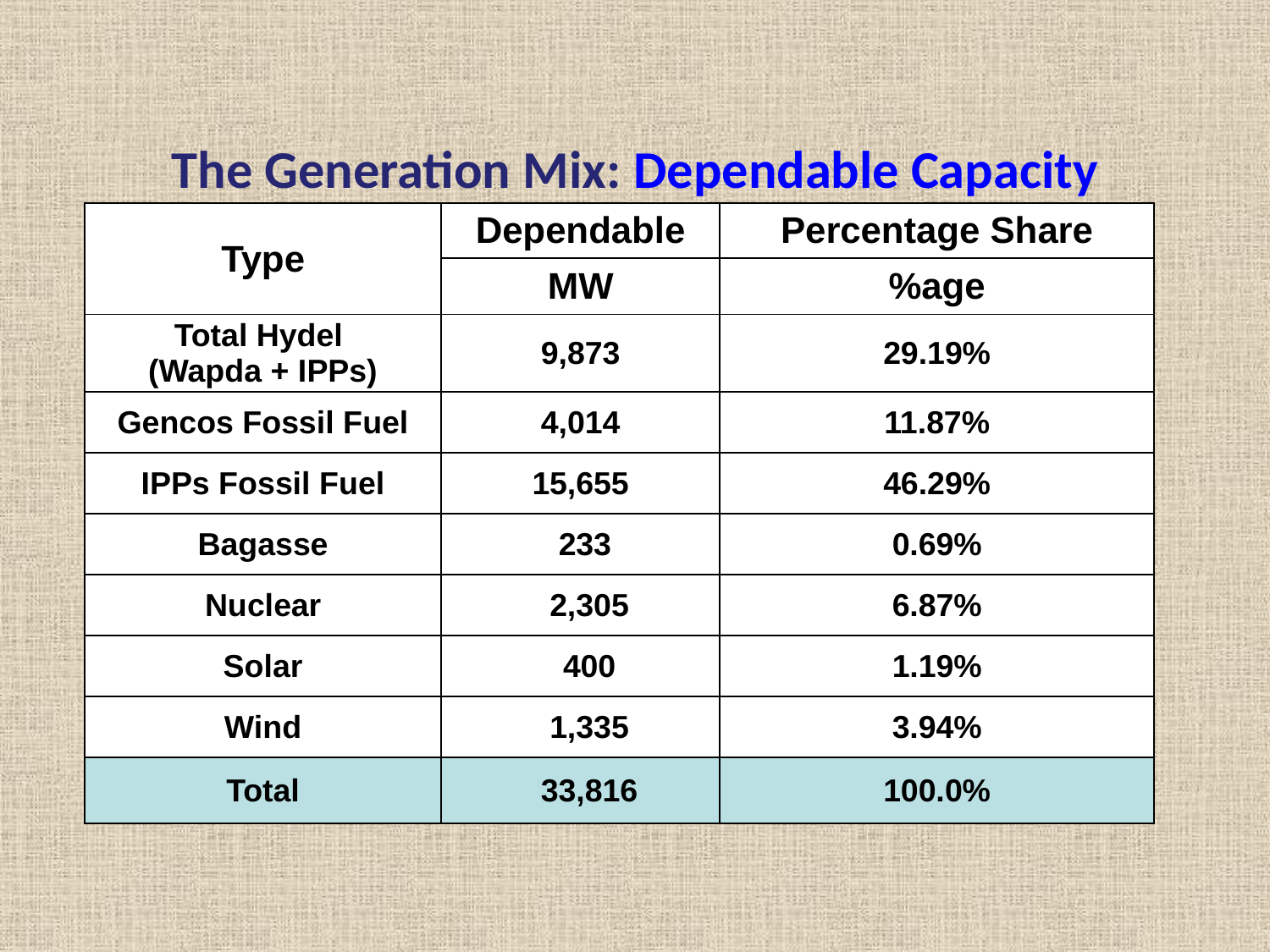

The Generation Mix: Dependable Capacity
| Type | Dependable | Percentage Share |
| --- | --- | --- |
|  | MW | %age |
| Total Hydel (Wapda + IPPs) | 9,873 | 29.19% |
| Gencos Fossil Fuel | 4,014 | 11.87% |
| IPPs Fossil Fuel | 15,655 | 46.29% |
| Bagasse | 233 | 0.69% |
| Nuclear | 2,305 | 6.87% |
| Solar | 400 | 1.19% |
| Wind | 1,335 | 3.94% |
| Total | 33,816 | 100.0% |